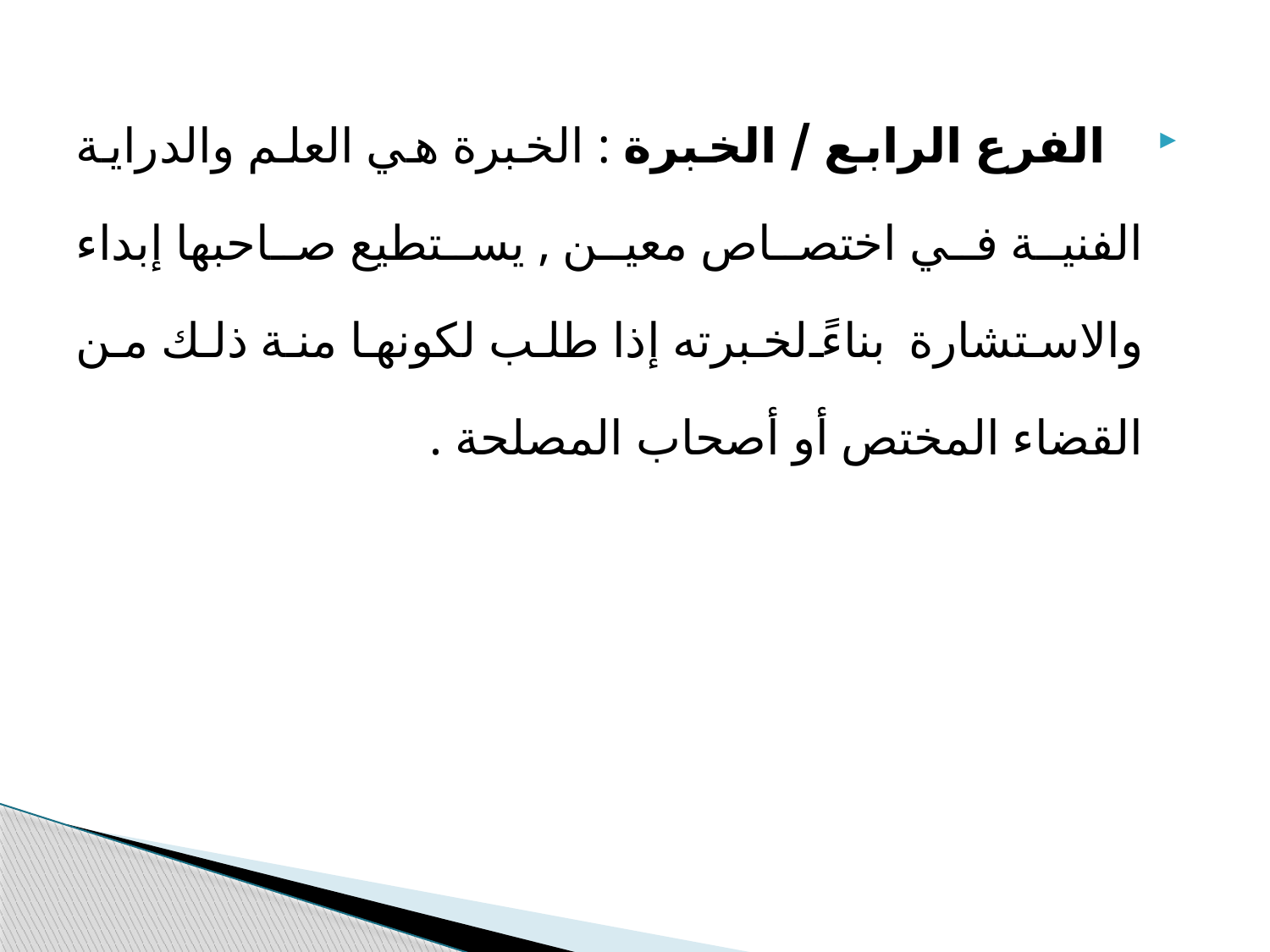

الفرع الرابع / الخبرة : الخبرة هي العلم والدراية الفنية في اختصاص معين , يستطيع صاحبها إبداء والاستشارة بناءً لخبرته إذا طلب لكونها منة ذلك من القضاء المختص أو أصحاب المصلحة .